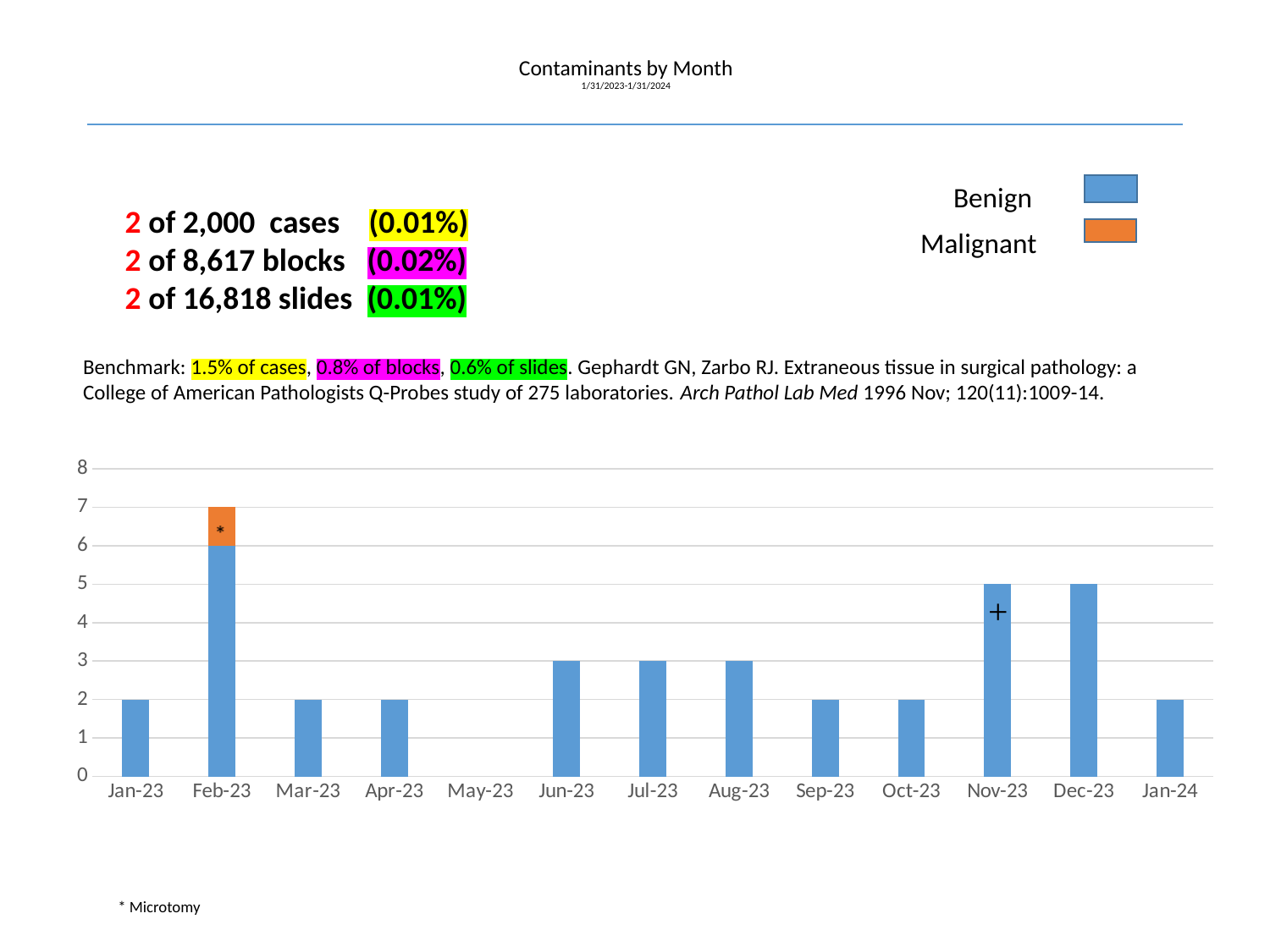

# Contaminants by Month 1/31/2023-1/31/2024

 2 of 2,000  cases    (0.01%)
 2 of 8,617 blocks   (0.02%)
 2 of 16,818 slides  (0.01%)
Benign

Malignant

Benchmark: 1.5% of cases, 0.8% of blocks, 0.6% of slides. Gephardt GN, Zarbo RJ. Extraneous tissue in surgical pathology: a College of American Pathologists Q-Probes study of 275 laboratories. Arch Pathol Lab Med 1996 Nov; 120(11):1009-14.

[unsupported chart]

* Microtomy